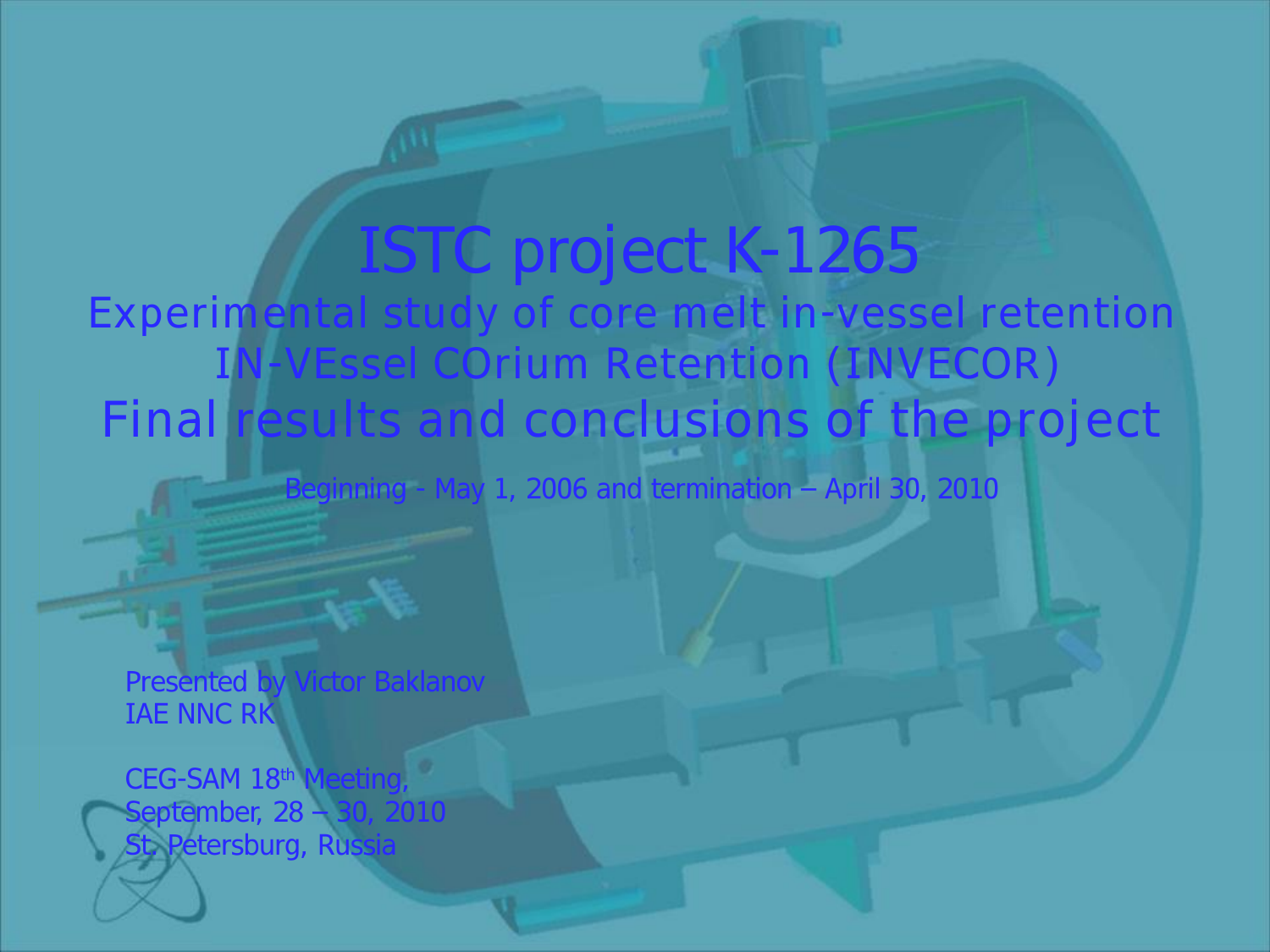

# ISTC project K-1265 Experimental study of core melt in-vessel retention IN-VEssel COrium Retention (INVECOR) Final results and conclusions of the project
Beginning - May 1, 2006 and termination – April 30, 2010
Presented by Victor Baklanov
IAE NNC RK

CEG-SAM 18th Meeting,
September, 28 – 30, 2010
St. Petersburg, Russia